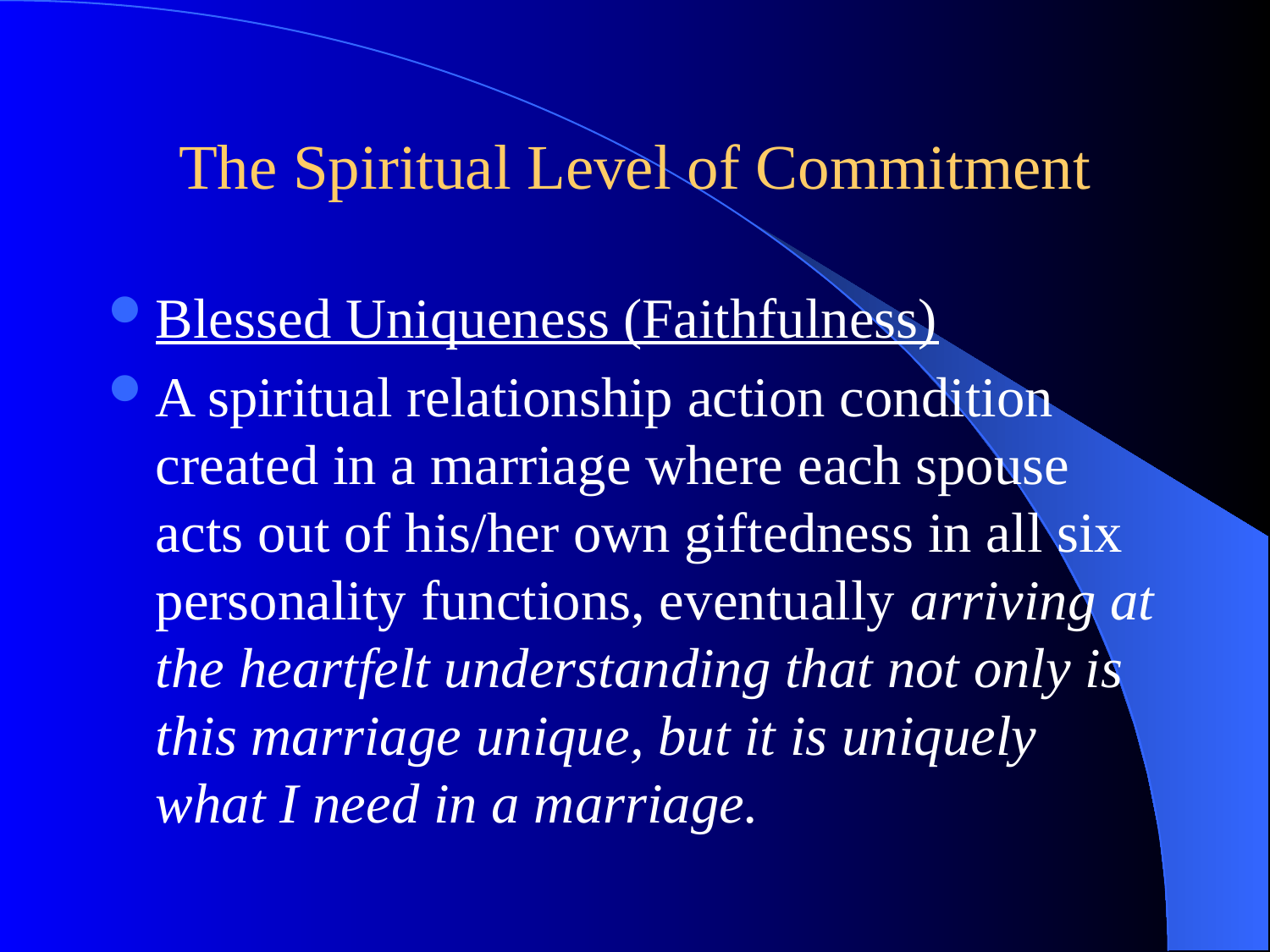

# The Spiritual Level of Commitment
Blessed Uniqueness (Faithfulness)
A spiritual relationship action condition created in a marriage where each spouse acts out of his/her own giftedness in all six personality functions, eventually arriving at the heartfelt understanding that not only is this marriage unique, but it is uniquely what I need in a marriage.